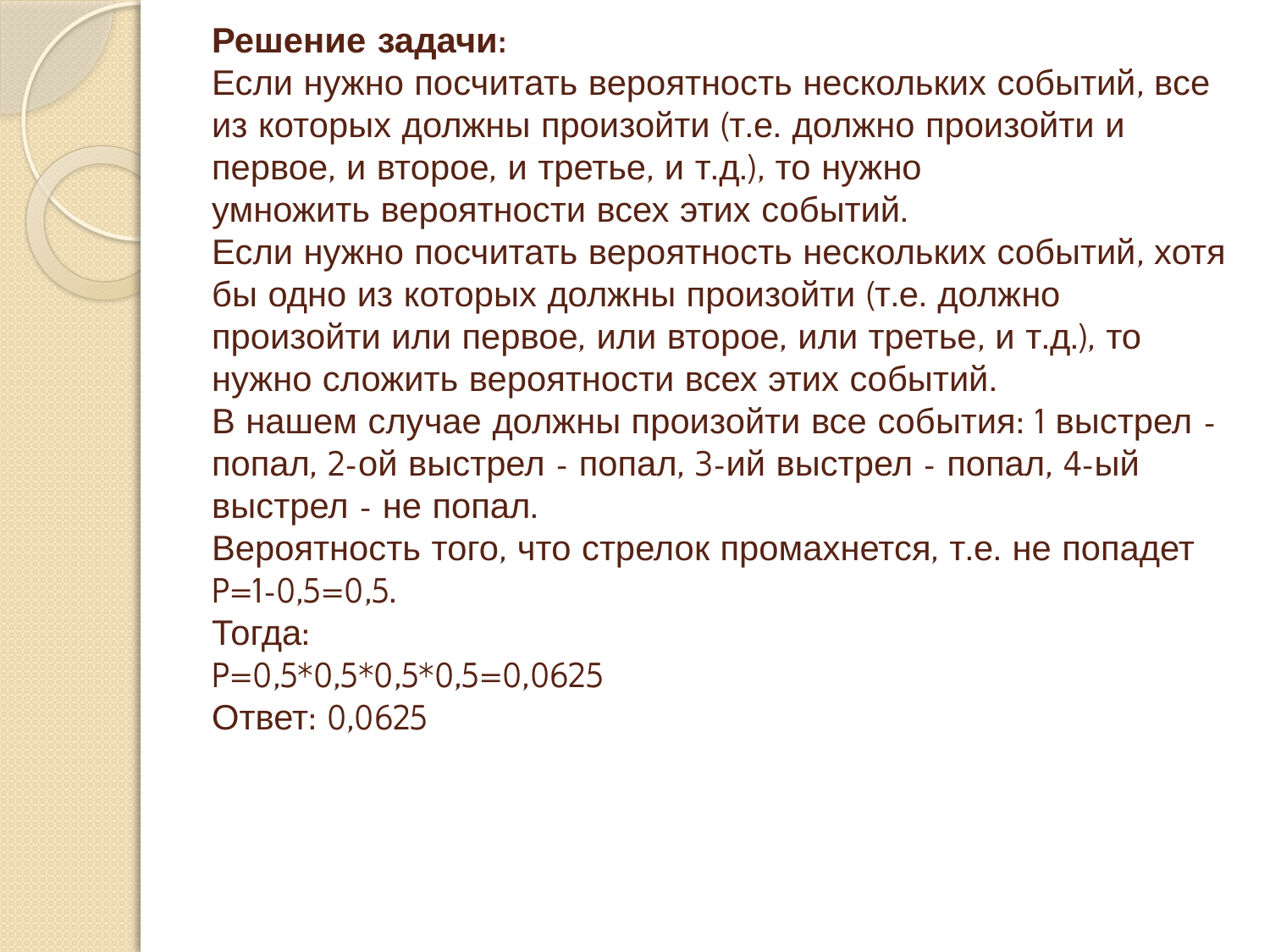

# Решение задачи: Если нужно посчитать вероятность нескольких событий, все из которых должны произойти (т.е. должно произойти и первое, и второе, и третье, и т.д.), то нужно умножить вероятности всех этих событий. Если нужно посчитать вероятность нескольких событий, хотя бы одно из которых должны произойти (т.е. должно произойти или первое, или второе, или третье, и т.д.), то нужно сложить вероятности всех этих событий. В нашем случае должны произойти все события: 1 выстрел - попал, 2-ой выстрел - попал, 3-ий выстрел - попал, 4-ый выстрел - не попал. Вероятность того, что стрелок промахнется, т.е. не попадет P=1-0,5=0,5. Тогда: P=0,5*0,5*0,5*0,5=0,0625 Ответ: 0,0625